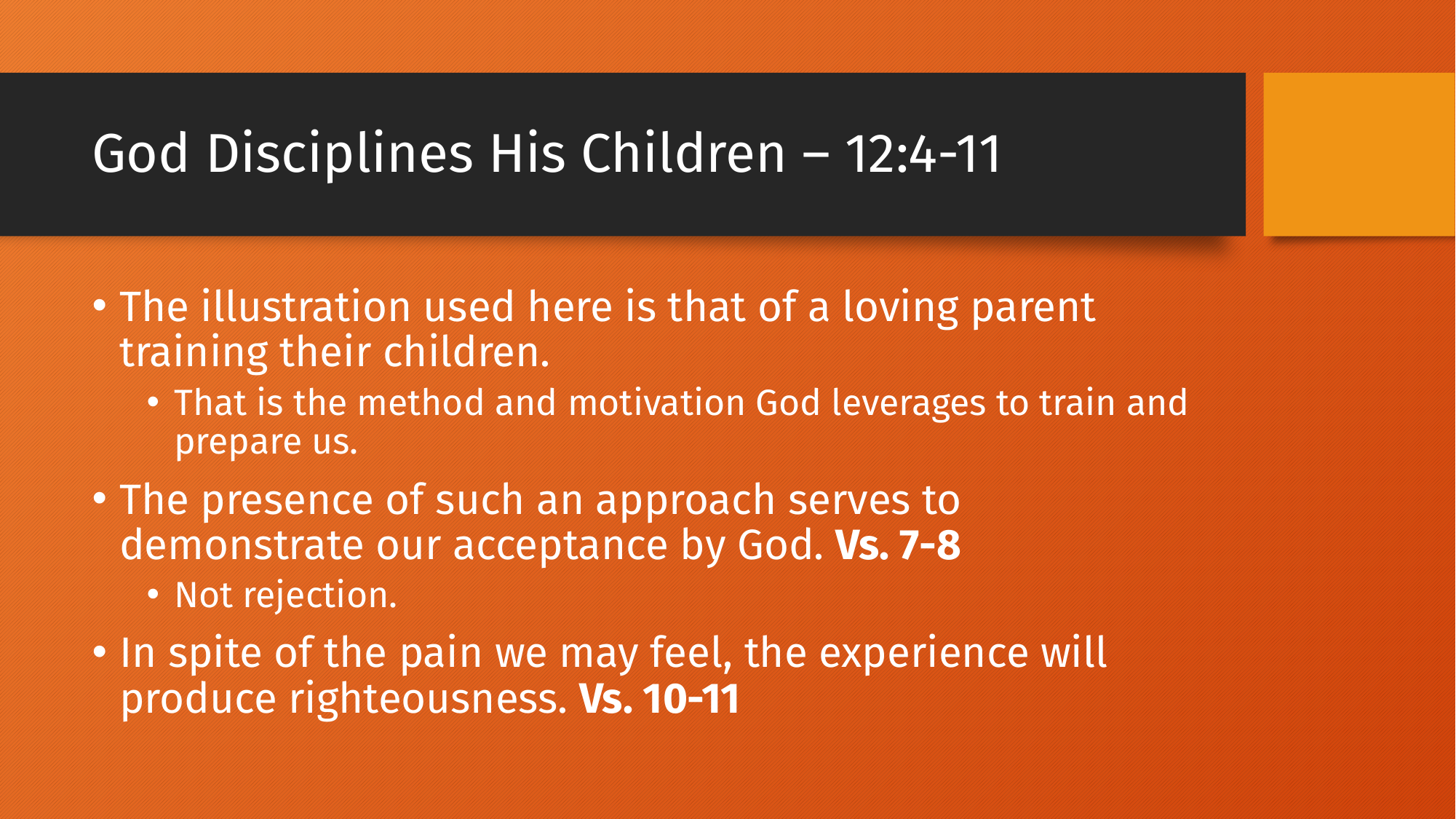

# God Disciplines His Children – 12:4-11
The illustration used here is that of a loving parent training their children.
That is the method and motivation God leverages to train and prepare us.
The presence of such an approach serves to demonstrate our acceptance by God. Vs. 7-8
Not rejection.
In spite of the pain we may feel, the experience will produce righteousness. Vs. 10-11